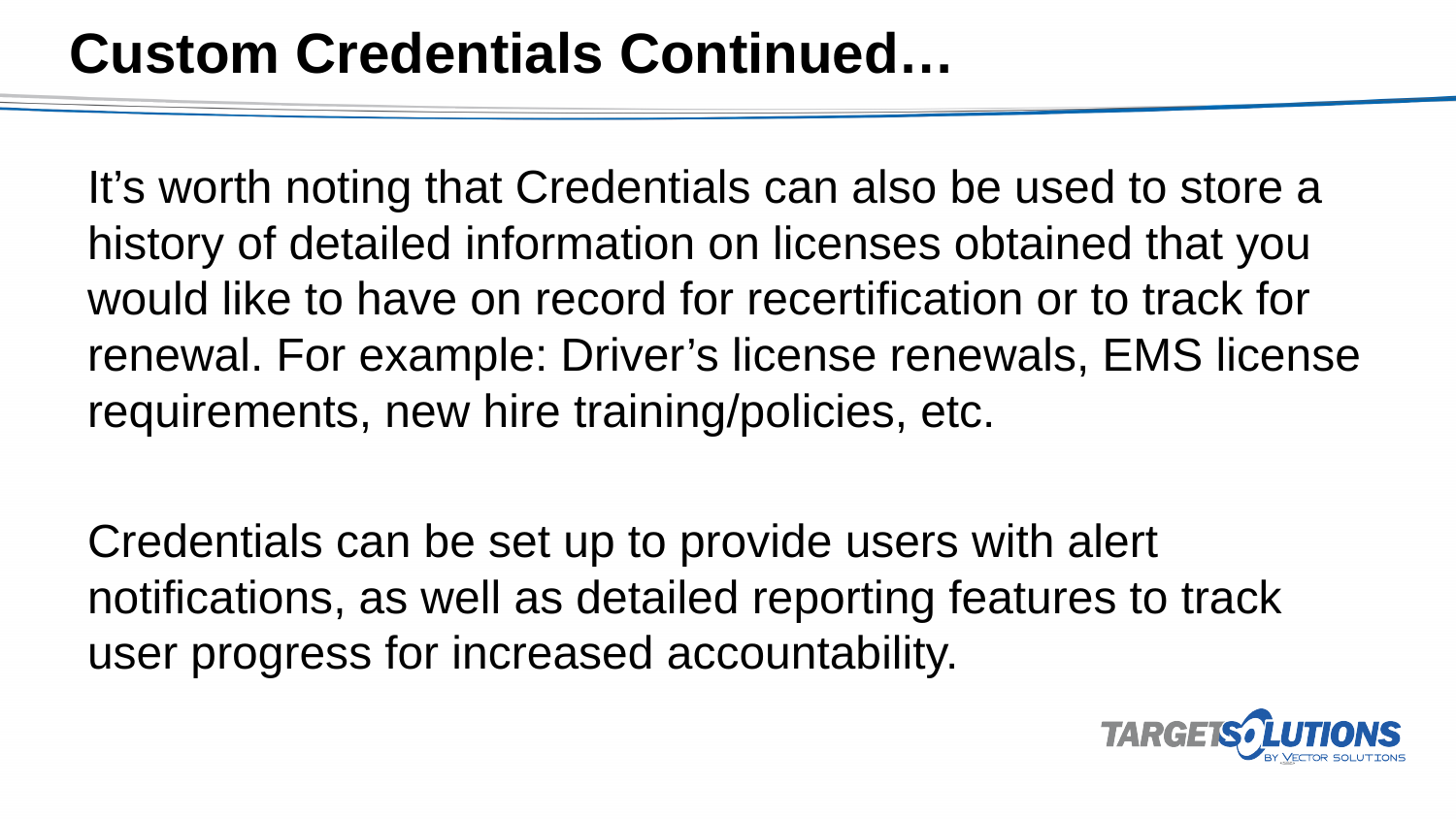

# Custom Credentials Continued…
It’s worth noting that Credentials can also be used to store a history of detailed information on licenses obtained that you would like to have on record for recertification or to track for renewal. For example: Driver’s license renewals, EMS license requirements, new hire training/policies, etc.

Credentials can be set up to provide users with alert notifications, as well as detailed reporting features to track user progress for increased accountability.